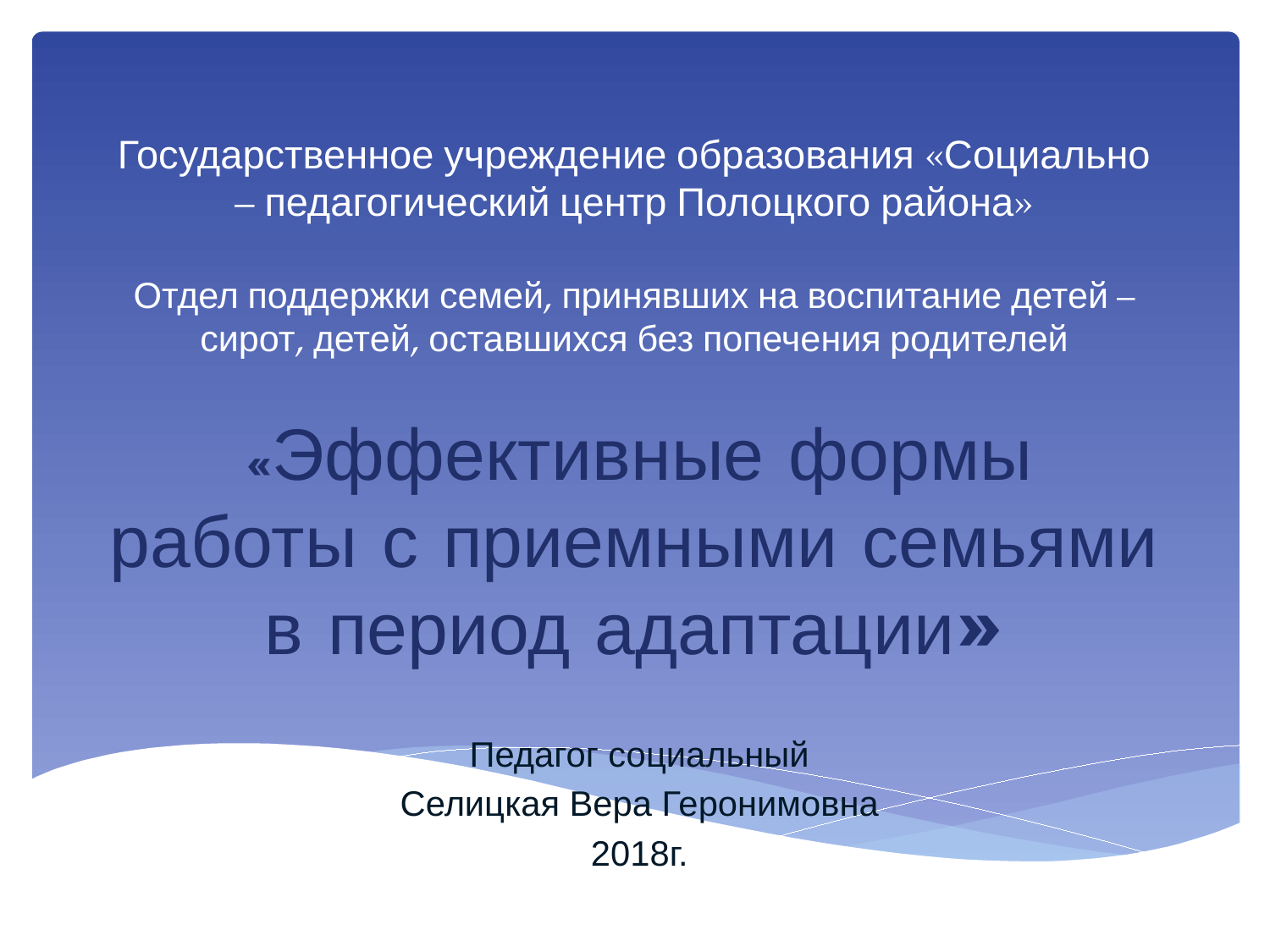

# Государственное учреждение образования «Социально – педагогический центр Полоцкого района» Отдел поддержки семей, принявших на воспитание детей – сирот, детей, оставшихся без попечения родителей «Эффективные формы работы с приемными семьями в период адаптации»

Педагог социальный
Селицкая Вера Геронимовна
2018г.